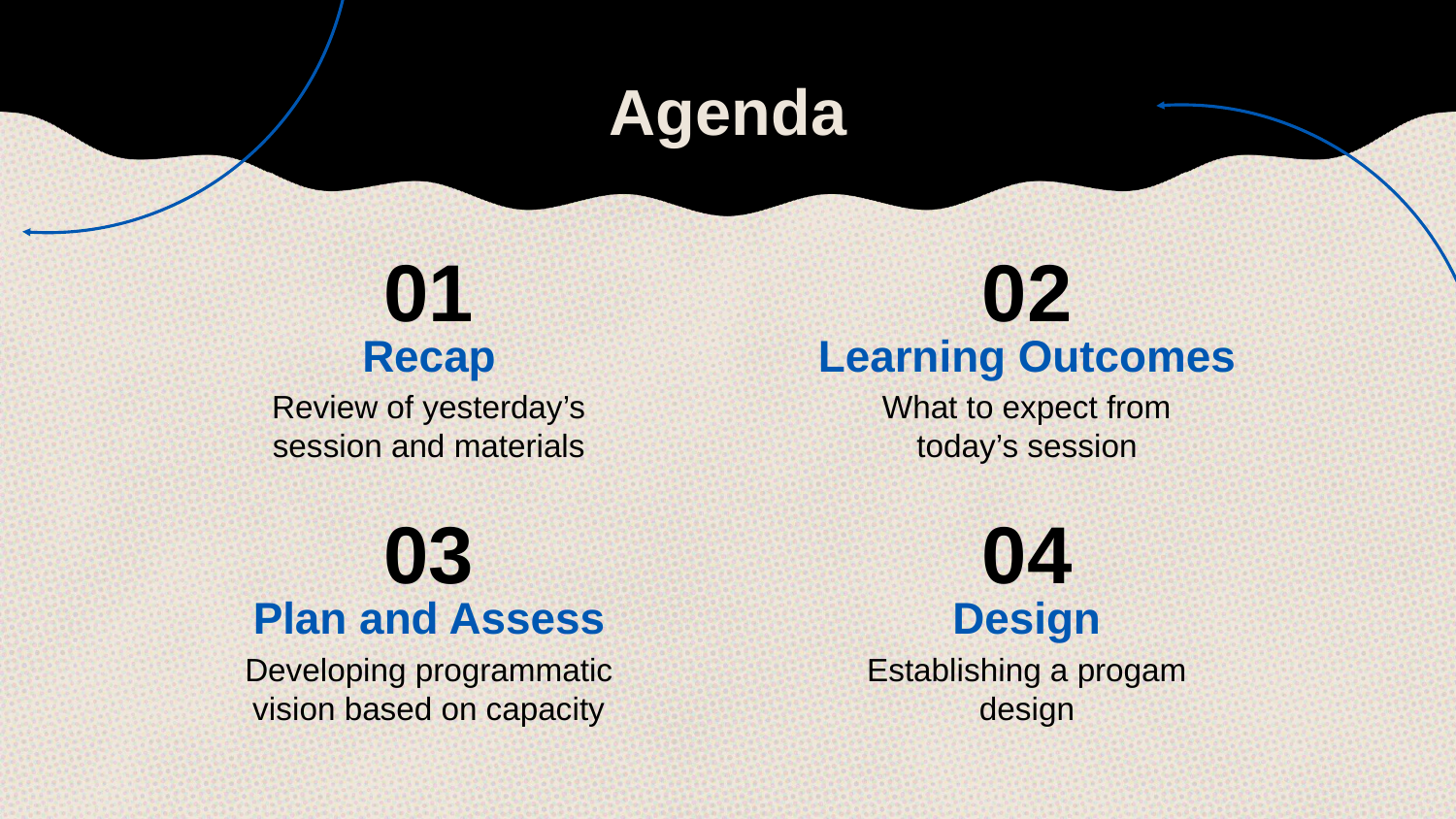

# Agenda
01
02
Recap
Learning Outcomes
Review of yesterday’s session and materials
What to expect from today’s session
03
04
Plan and Assess
Design
Developing programmatic vision based on capacity
Establishing a progam design